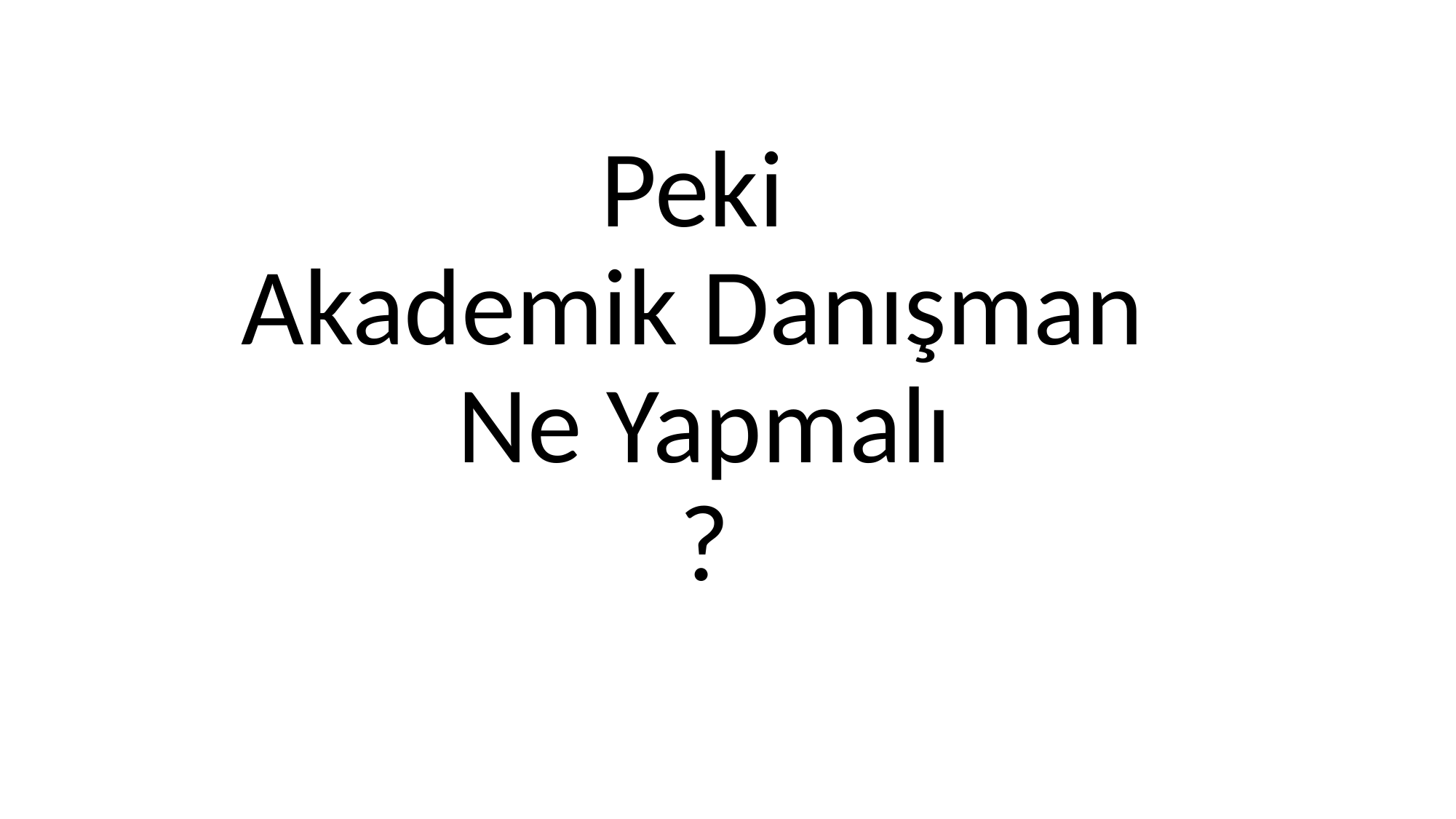

# Peki Akademik Danışman Ne Yapmalı ?